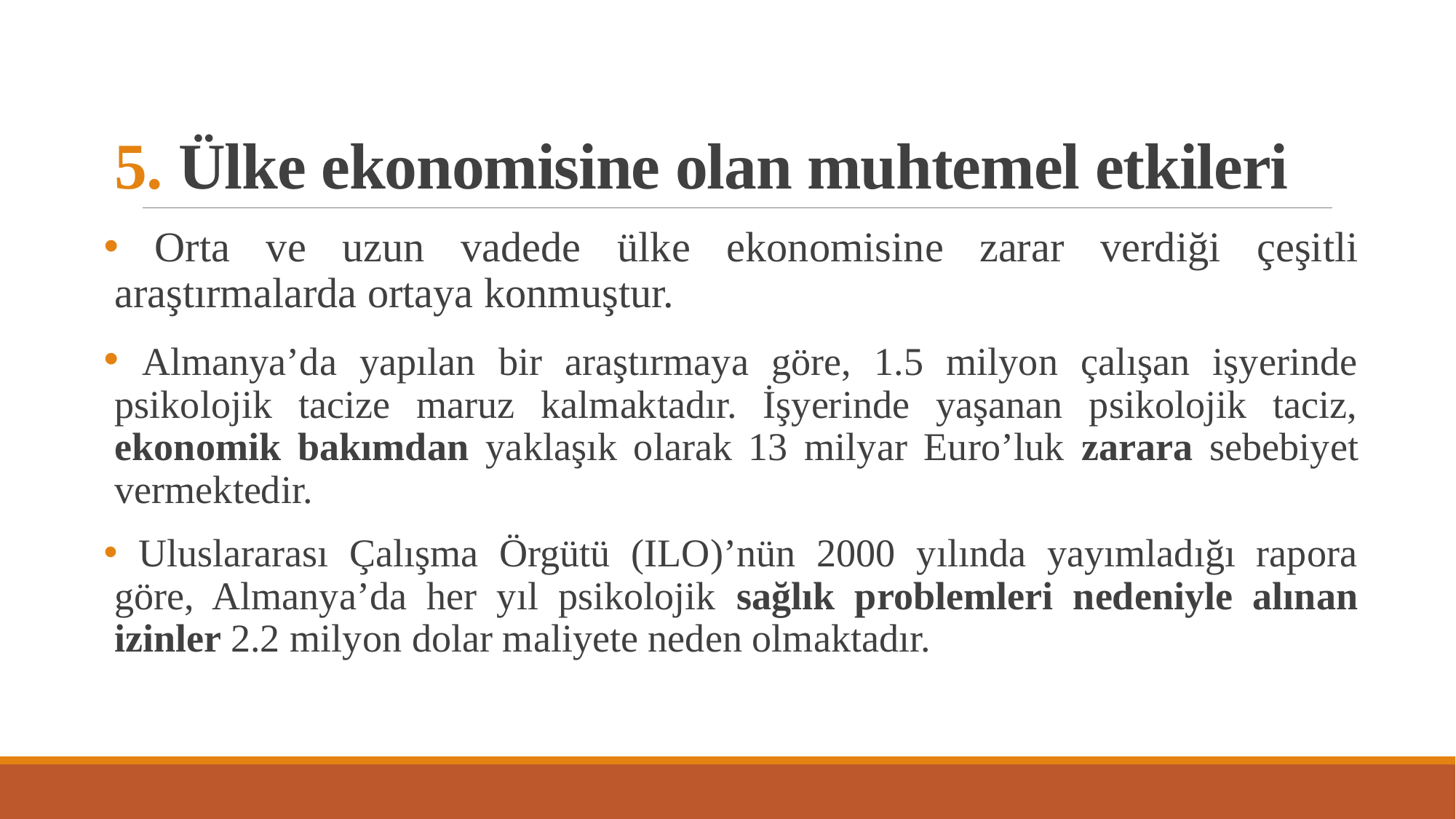

# 5. Ülke ekonomisine olan muhtemel etkileri
 Orta ve uzun vadede ülke ekonomisine zarar verdiği çeşitli araştırmalarda ortaya konmuştur.
 Almanya’da yapılan bir araştırmaya göre, 1.5 milyon çalışan işyerinde psikolojik tacize maruz kalmaktadır. İşyerinde yaşanan psikolojik taciz, ekonomik bakımdan yaklaşık olarak 13 milyar Euro’luk zarara sebebiyet vermektedir.
 Uluslararası Çalışma Örgütü (ILO)’nün 2000 yılında yayımladığı rapora göre, Almanya’da her yıl psikolojik sağlık problemleri nedeniyle alınan izinler 2.2 milyon dolar maliyete neden olmaktadır.